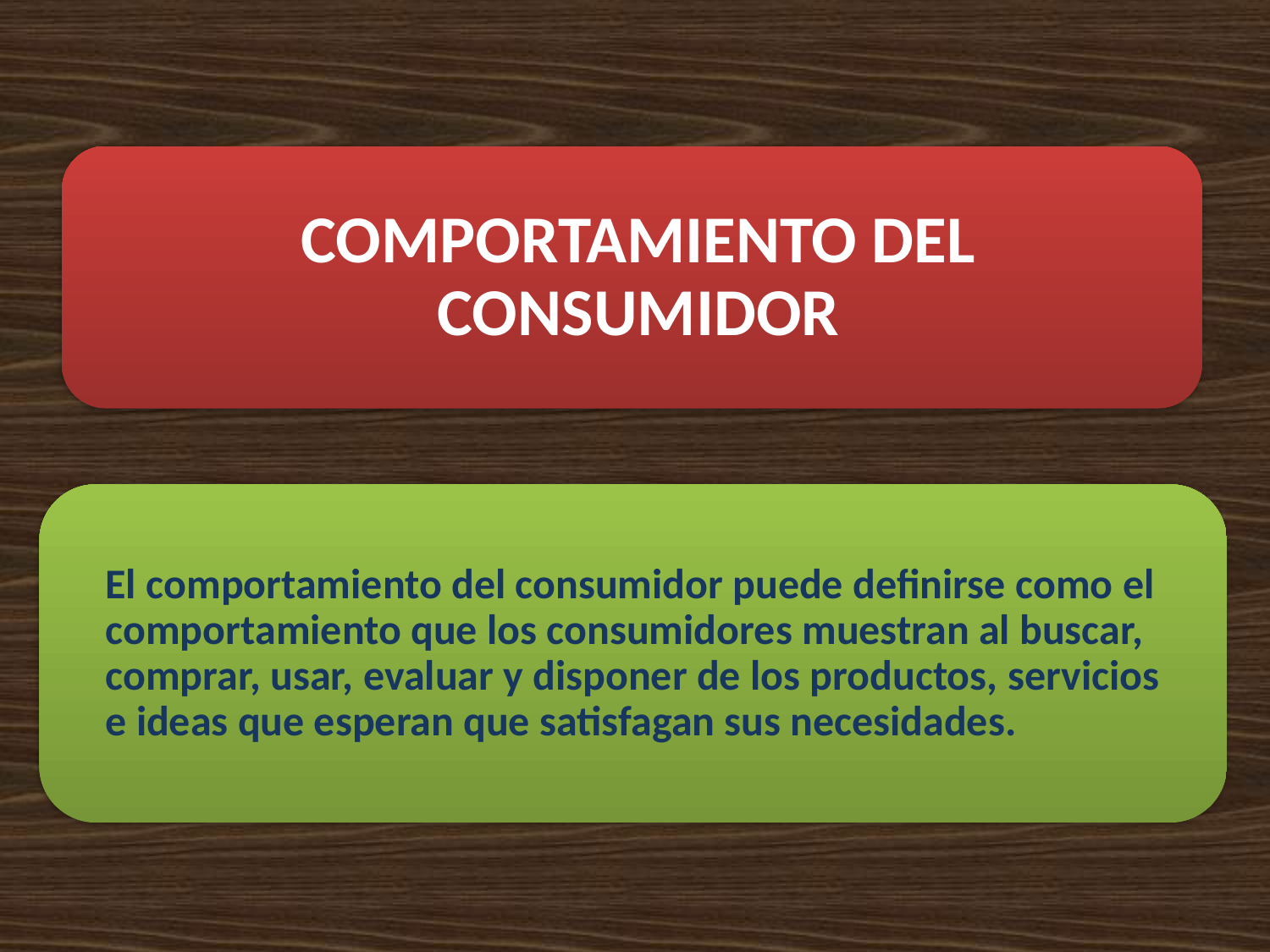

COMPORTAMIENTO DEL CONSUMIDOR
El comportamiento del consumidor puede definirse como el comportamiento que los consumidores muestran al buscar, comprar, usar, evaluar y disponer de los productos, servicios e ideas que esperan que satisfagan sus necesidades.